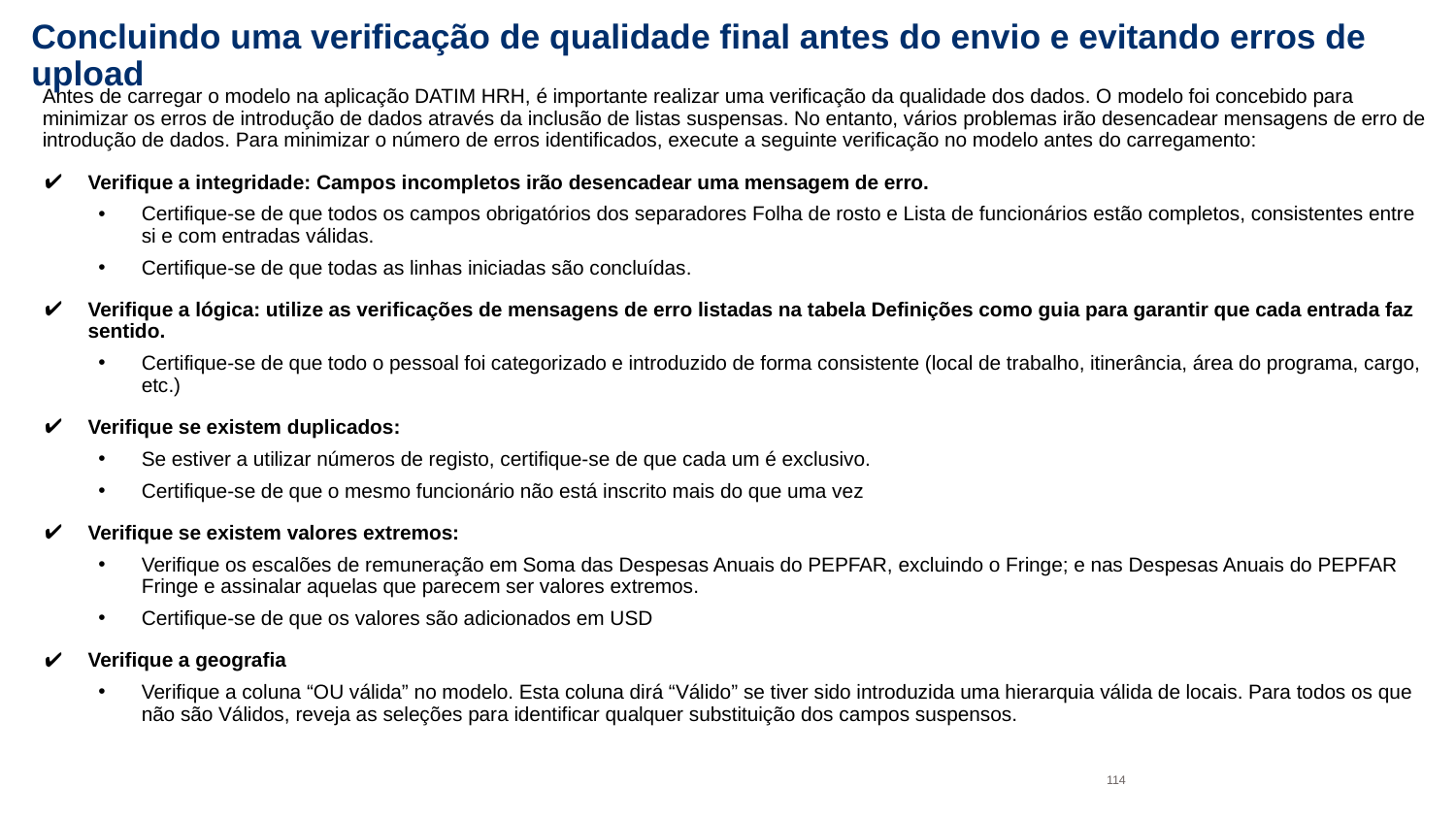

# Concluindo uma verificação de qualidade final antes do envio e evitando erros de upload
Antes de carregar o modelo na aplicação DATIM HRH, é importante realizar uma verificação da qualidade dos dados. O modelo foi concebido para minimizar os erros de introdução de dados através da inclusão de listas suspensas. No entanto, vários problemas irão desencadear mensagens de erro de introdução de dados. Para minimizar o número de erros identificados, execute a seguinte verificação no modelo antes do carregamento:
Verifique a integridade: Campos incompletos irão desencadear uma mensagem de erro.
Certifique-se de que todos os campos obrigatórios dos separadores Folha de rosto e Lista de funcionários estão completos, consistentes entre si e com entradas válidas.
Certifique-se de que todas as linhas iniciadas são concluídas.
Verifique a lógica: utilize as verificações de mensagens de erro listadas na tabela Definições como guia para garantir que cada entrada faz sentido.
Certifique-se de que todo o pessoal foi categorizado e introduzido de forma consistente (local de trabalho, itinerância, área do programa, cargo, etc.)
Verifique se existem duplicados:
Se estiver a utilizar números de registo, certifique-se de que cada um é exclusivo.
Certifique-se de que o mesmo funcionário não está inscrito mais do que uma vez
Verifique se existem valores extremos:
Verifique os escalões de remuneração em Soma das Despesas Anuais do PEPFAR, excluindo o Fringe; e nas Despesas Anuais do PEPFAR Fringe e assinalar aquelas que parecem ser valores extremos.
Certifique-se de que os valores são adicionados em USD
Verifique a geografia
Verifique a coluna “OU válida” no modelo. Esta coluna dirá “Válido” se tiver sido introduzida uma hierarquia válida de locais. Para todos os que não são Válidos, reveja as seleções para identificar qualquer substituição dos campos suspensos.

114